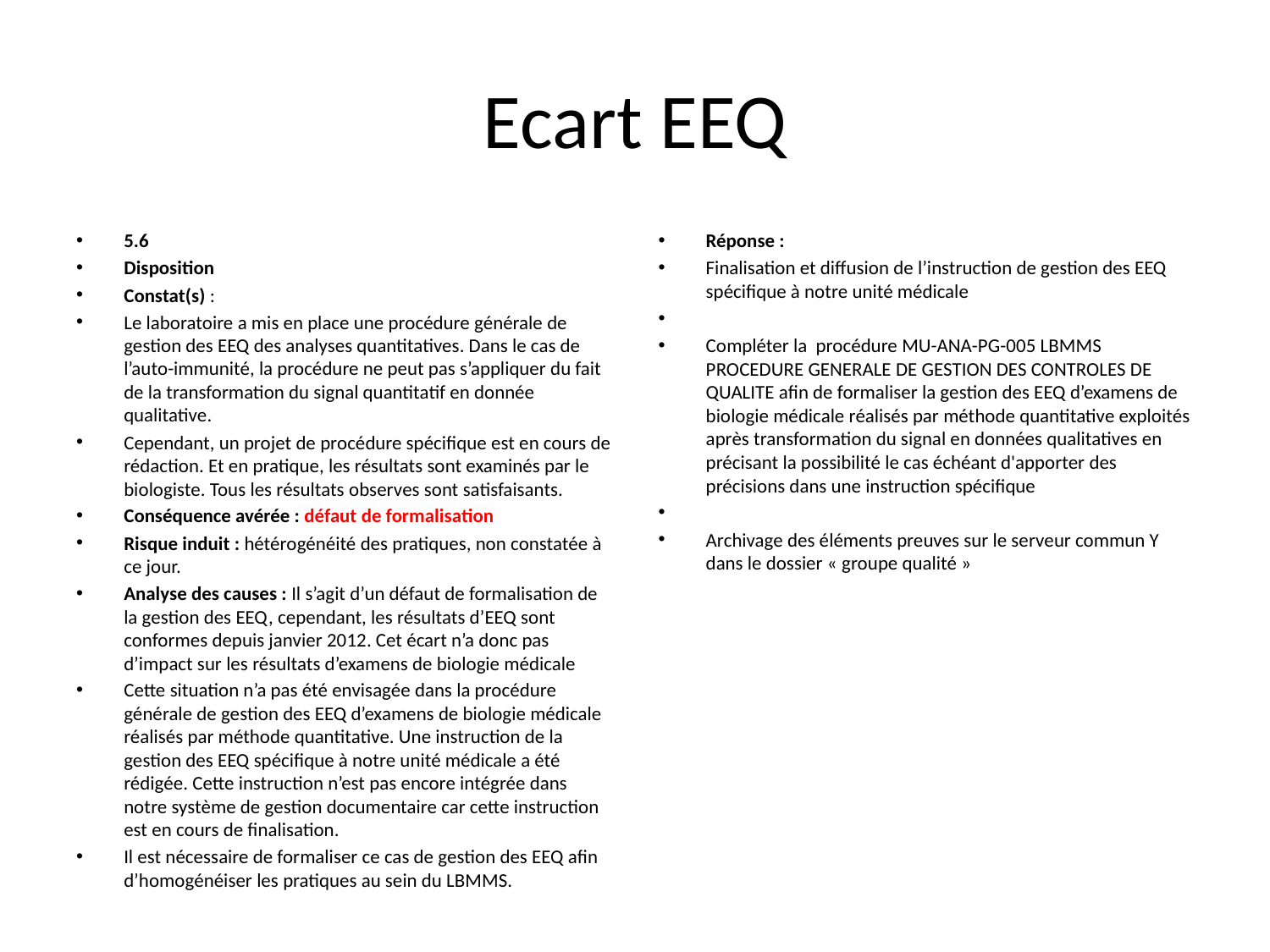

# Ecart EEQ
5.6
Disposition
Constat(s) :
Le laboratoire a mis en place une procédure générale de gestion des EEQ des analyses quantitatives. Dans le cas de l’auto-immunité, la procédure ne peut pas s’appliquer du fait de la transformation du signal quantitatif en donnée qualitative.
Cependant, un projet de procédure spécifique est en cours de rédaction. Et en pratique, les résultats sont examinés par le biologiste. Tous les résultats observes sont satisfaisants.
Conséquence avérée : défaut de formalisation
Risque induit : hétérogénéité des pratiques, non constatée à ce jour.
Analyse des causes : Il s’agit d’un défaut de formalisation de la gestion des EEQ, cependant, les résultats d’EEQ sont conformes depuis janvier 2012. Cet écart n’a donc pas d’impact sur les résultats d’examens de biologie médicale
Cette situation n’a pas été envisagée dans la procédure générale de gestion des EEQ d’examens de biologie médicale réalisés par méthode quantitative. Une instruction de la gestion des EEQ spécifique à notre unité médicale a été rédigée. Cette instruction n’est pas encore intégrée dans notre système de gestion documentaire car cette instruction est en cours de finalisation.
Il est nécessaire de formaliser ce cas de gestion des EEQ afin d’homogénéiser les pratiques au sein du LBMMS.

Réponse :
Finalisation et diffusion de l’instruction de gestion des EEQ spécifique à notre unité médicale

Compléter la  procédure MU-ANA-PG-005 LBMMS PROCEDURE GENERALE DE GESTION DES CONTROLES DE QUALITE afin de formaliser la gestion des EEQ d’examens de biologie médicale réalisés par méthode quantitative exploités après transformation du signal en données qualitatives en précisant la possibilité le cas échéant d'apporter des précisions dans une instruction spécifique

Archivage des éléments preuves sur le serveur commun Y dans le dossier « groupe qualité »